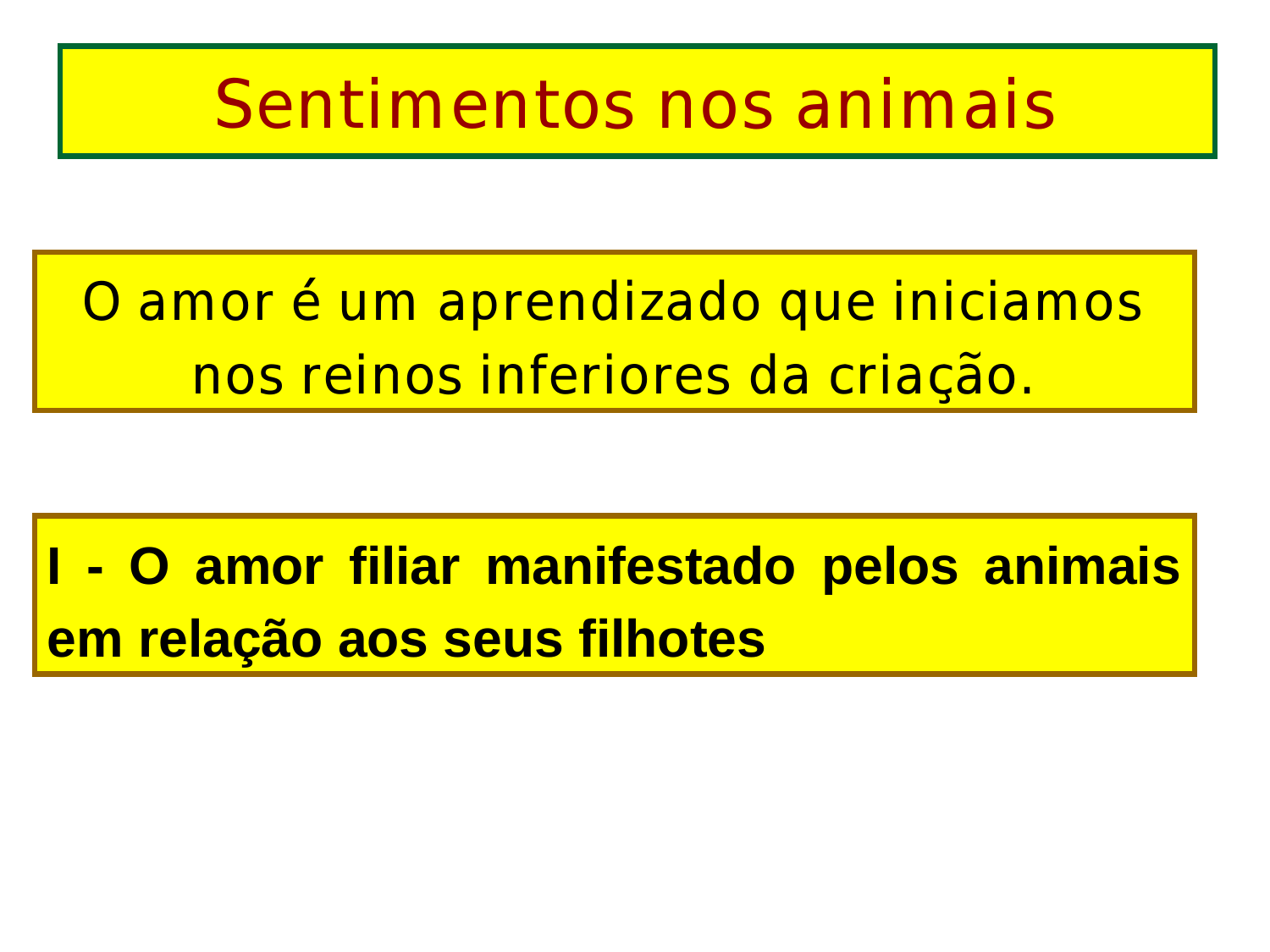

Sentimentos nos animais
O amor é um aprendizado que iniciamos nos reinos inferiores da criação.
I - O amor filiar manifestado pelos animais em relação aos seus filhotes